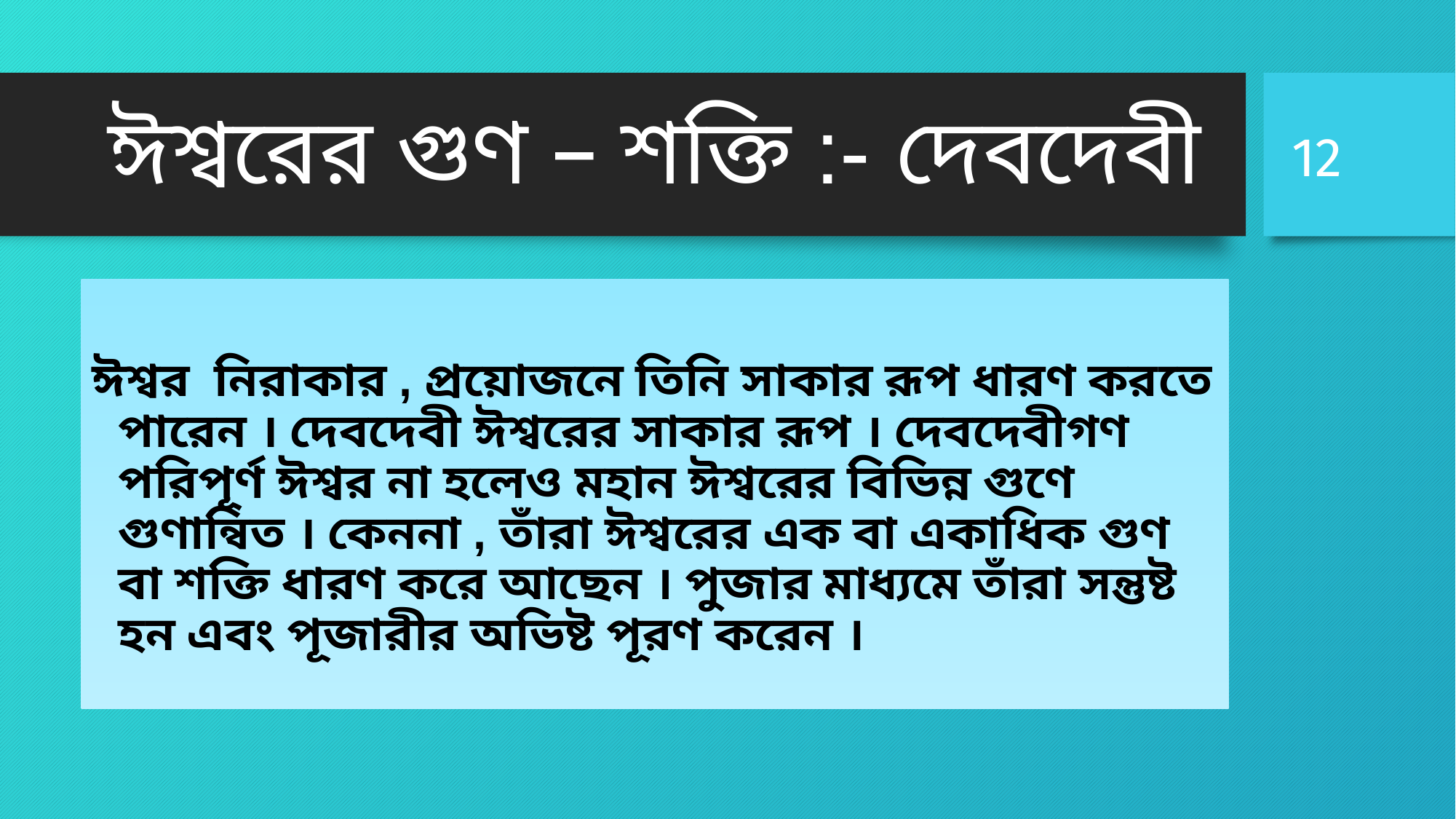

12
# ঈশ্বরের গুণ – শক্তি :- দেবদেবী

ঈশ্বর  নিরাকার , প্রয়োজনে তিনি সাকার রূপ ধারণ করতে পারেন । দেবদেবী ঈশ্বরের সাকার রূপ । দেবদেবীগণ পরিপূর্ণ ঈশ্বর না হলেও মহান ঈশ্বরের বিভিন্ন গুণে গুণান্বিত । কেননা , তাঁরা ঈশ্বরের এক বা একাধিক গুণ বা শক্তি ধারণ করে আছেন । পুজার মাধ্যমে তাঁরা সন্তুষ্ট হন এবং পূজারীর অভিষ্ট পূরণ করেন ।